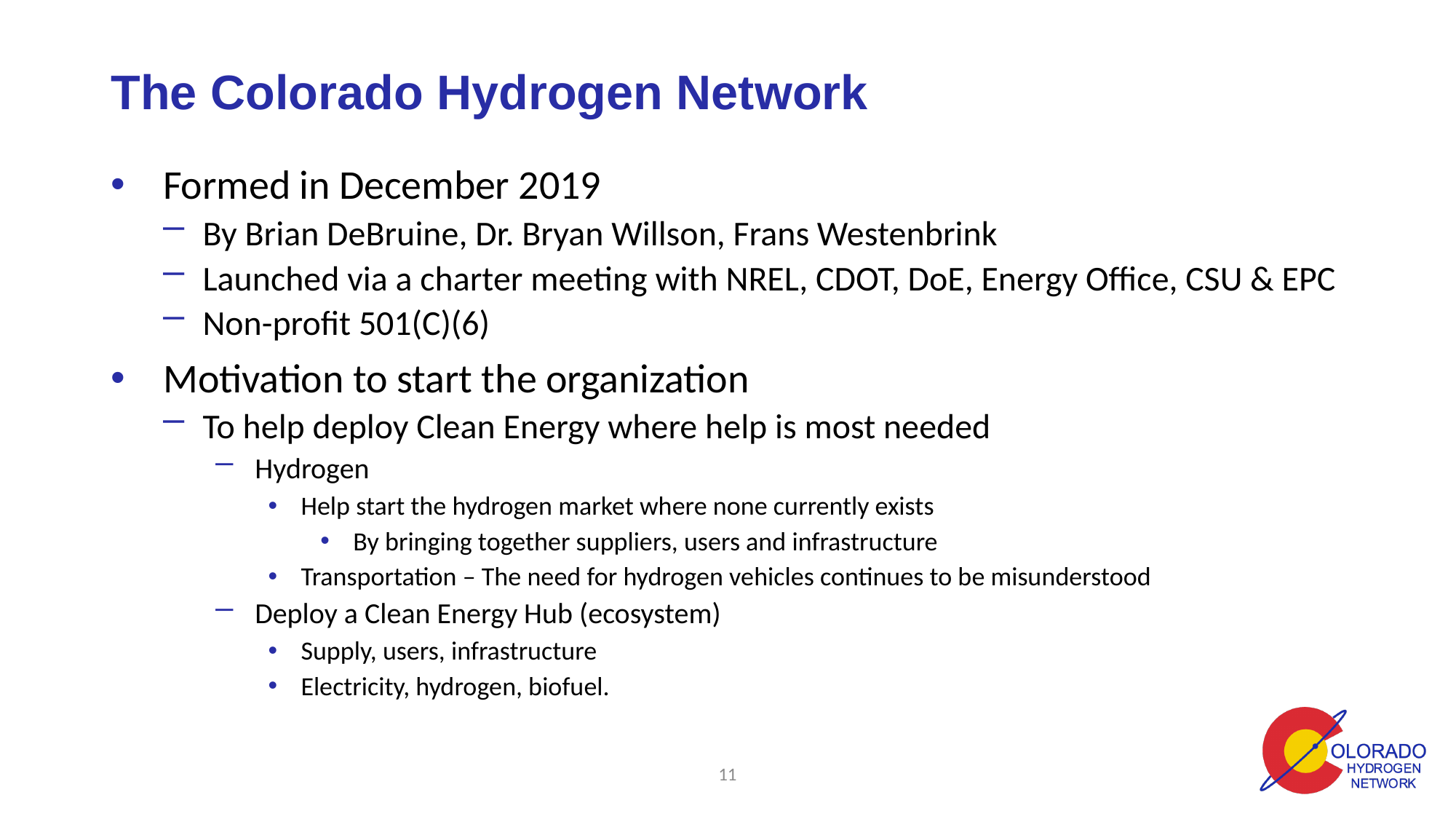

# The Colorado Hydrogen Network
Formed in December 2019
By Brian DeBruine, Dr. Bryan Willson, Frans Westenbrink
Launched via a charter meeting with NREL, CDOT, DoE, Energy Office, CSU & EPC
Non-profit 501(C)(6)
Motivation to start the organization
To help deploy Clean Energy where help is most needed
Hydrogen
Help start the hydrogen market where none currently exists
By bringing together suppliers, users and infrastructure
Transportation – The need for hydrogen vehicles continues to be misunderstood
Deploy a Clean Energy Hub (ecosystem)
Supply, users, infrastructure
Electricity, hydrogen, biofuel.

11